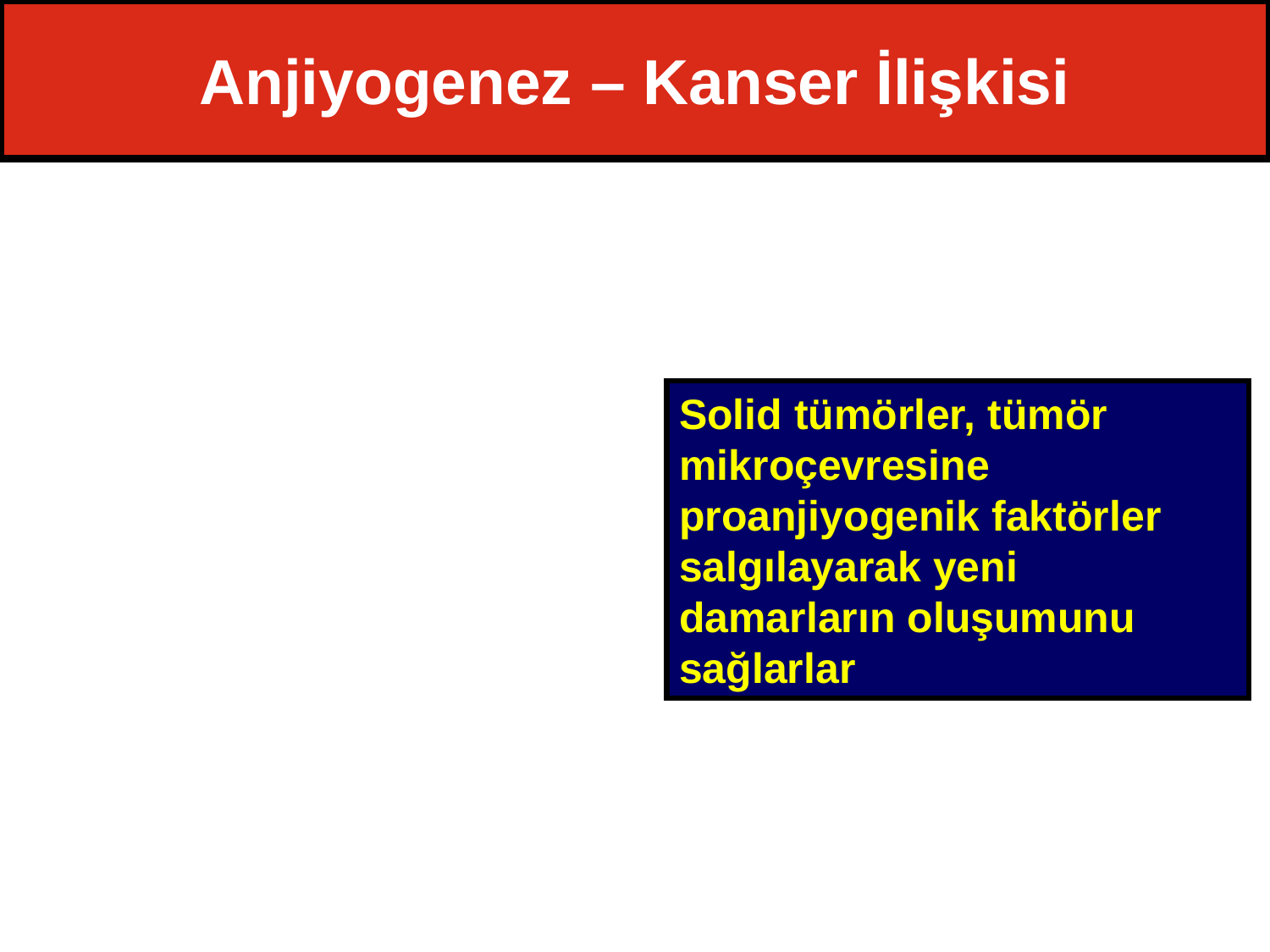

# Anjiyogenez – Kanser İlişkisi

Solid tümörler, tümör mikroçevresine proanjiyogenik faktörler salgılayarak yeni damarların oluşumunu sağlarlar